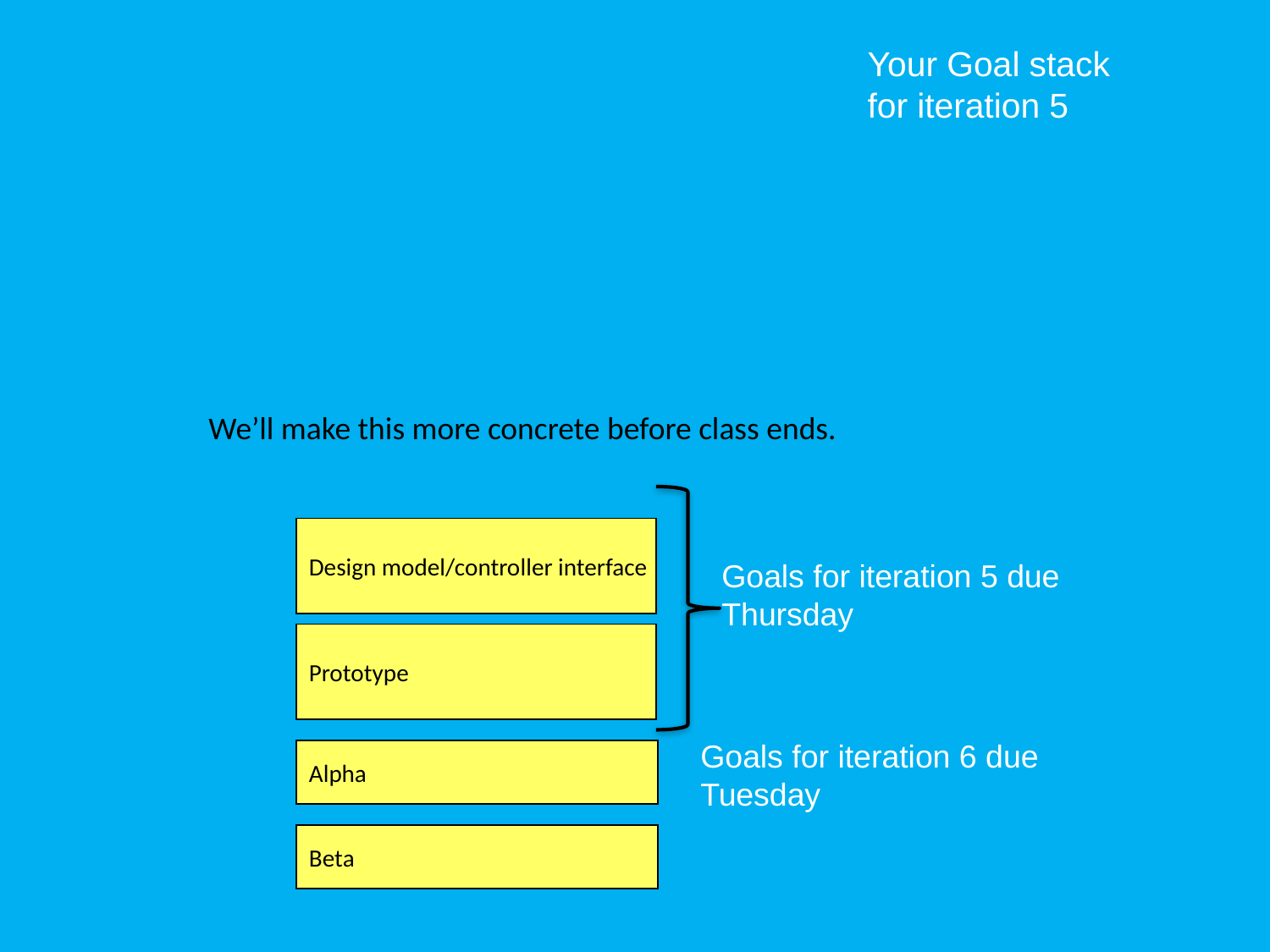

# Your Goal stack for iteration 5
We’ll make this more concrete before class ends.

Design model/controller interface
Goals for iteration 5 due Thursday
Prototype
Goals for iteration 6 due Tuesday
Alpha
Beta